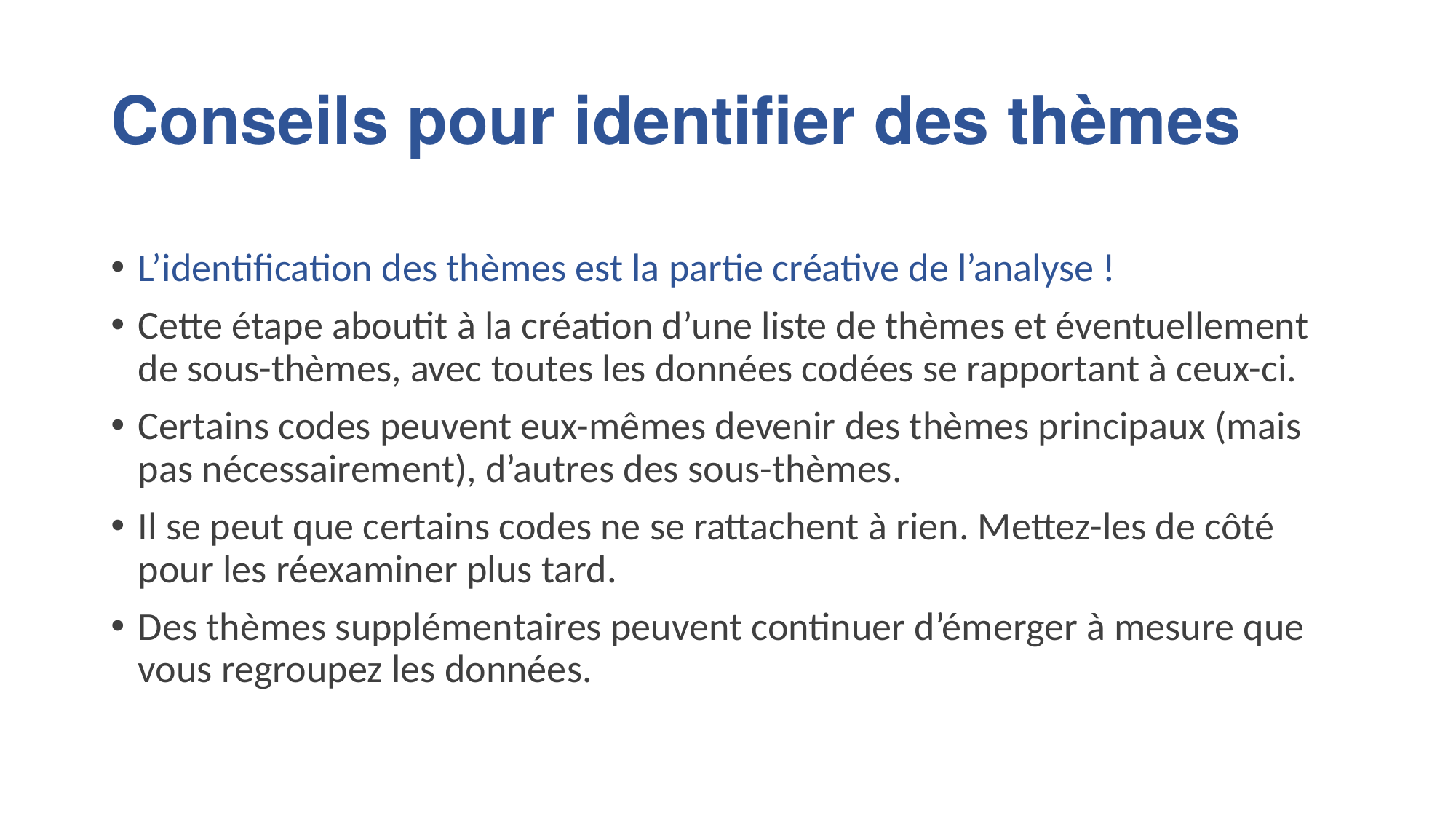

# Conseils pour identifier des thèmes
L’identification des thèmes est la partie créative de l’analyse !
Cette étape aboutit à la création d’une liste de thèmes et éventuellement de sous-thèmes, avec toutes les données codées se rapportant à ceux-ci.
Certains codes peuvent eux-mêmes devenir des thèmes principaux (mais pas nécessairement), d’autres des sous-thèmes.
Il se peut que certains codes ne se rattachent à rien. Mettez-les de côté pour les réexaminer plus tard.
Des thèmes supplémentaires peuvent continuer d’émerger à mesure que vous regroupez les données.